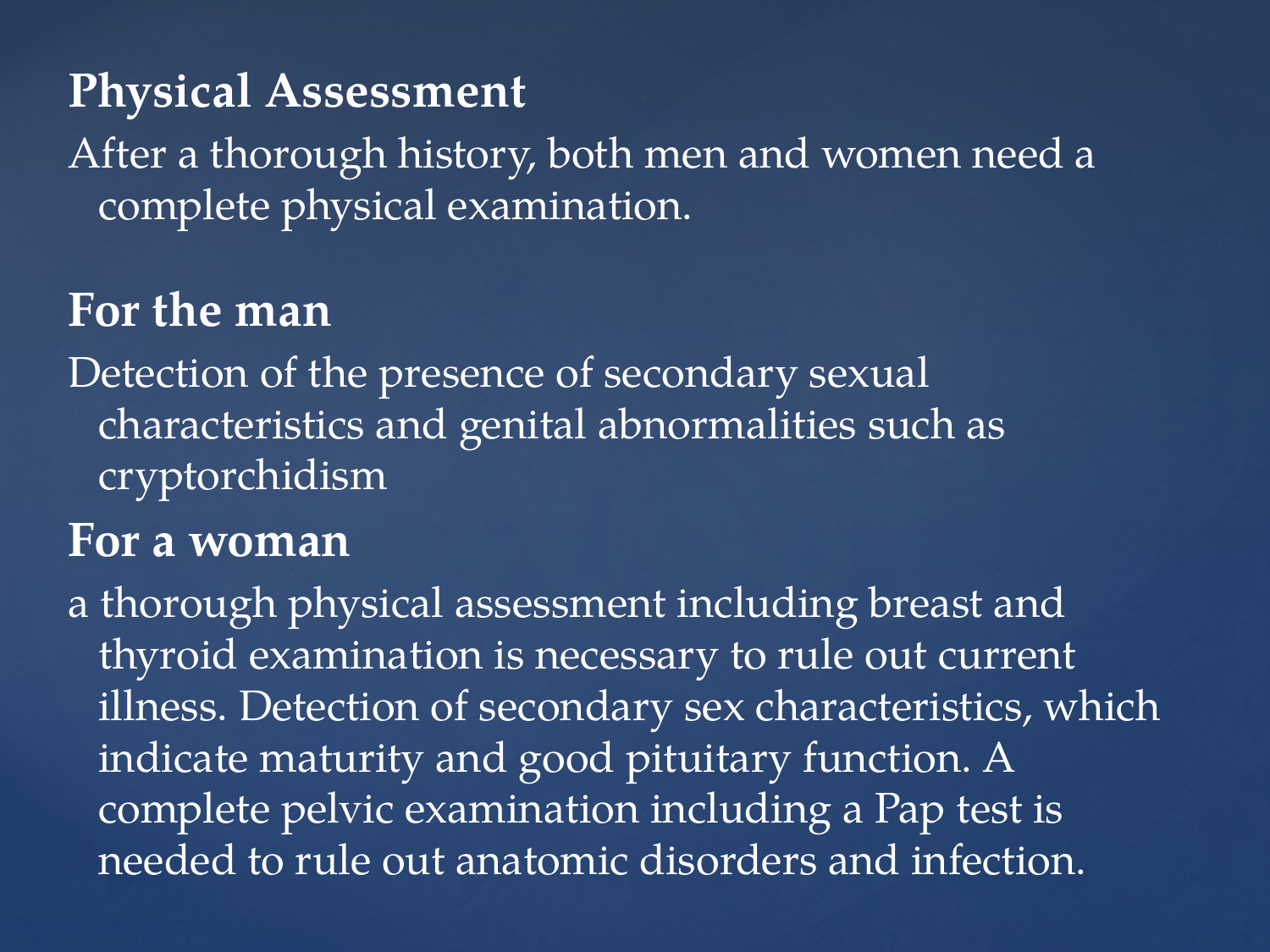

Physical Assessment
After a thorough history, both men and women need a complete physical examination.

For the man
Detection of the presence of secondary sexual characteristics and genital abnormalities such as cryptorchidism
For a woman
a thorough physical assessment including breast and thyroid examination is necessary to rule out current illness. Detection of secondary sex characteristics, which indicate maturity and good pituitary function. A complete pelvic examination including a Pap test is needed to rule out anatomic disorders and infection.